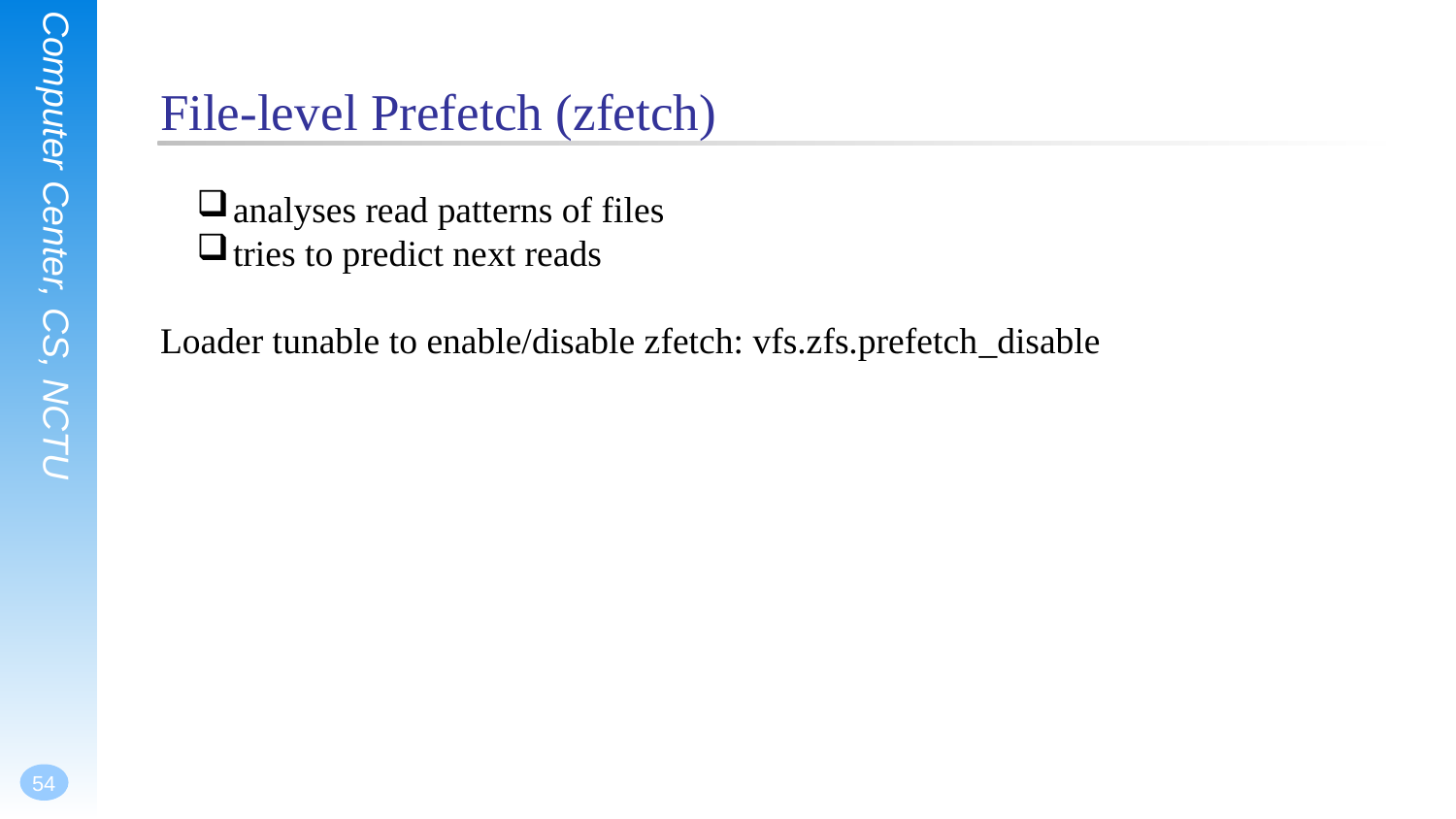

# File-level Prefetch (zfetch)
analyses read patterns of files
tries to predict next reads

Loader tunable to enable/disable zfetch: vfs.zfs.prefetch_disable